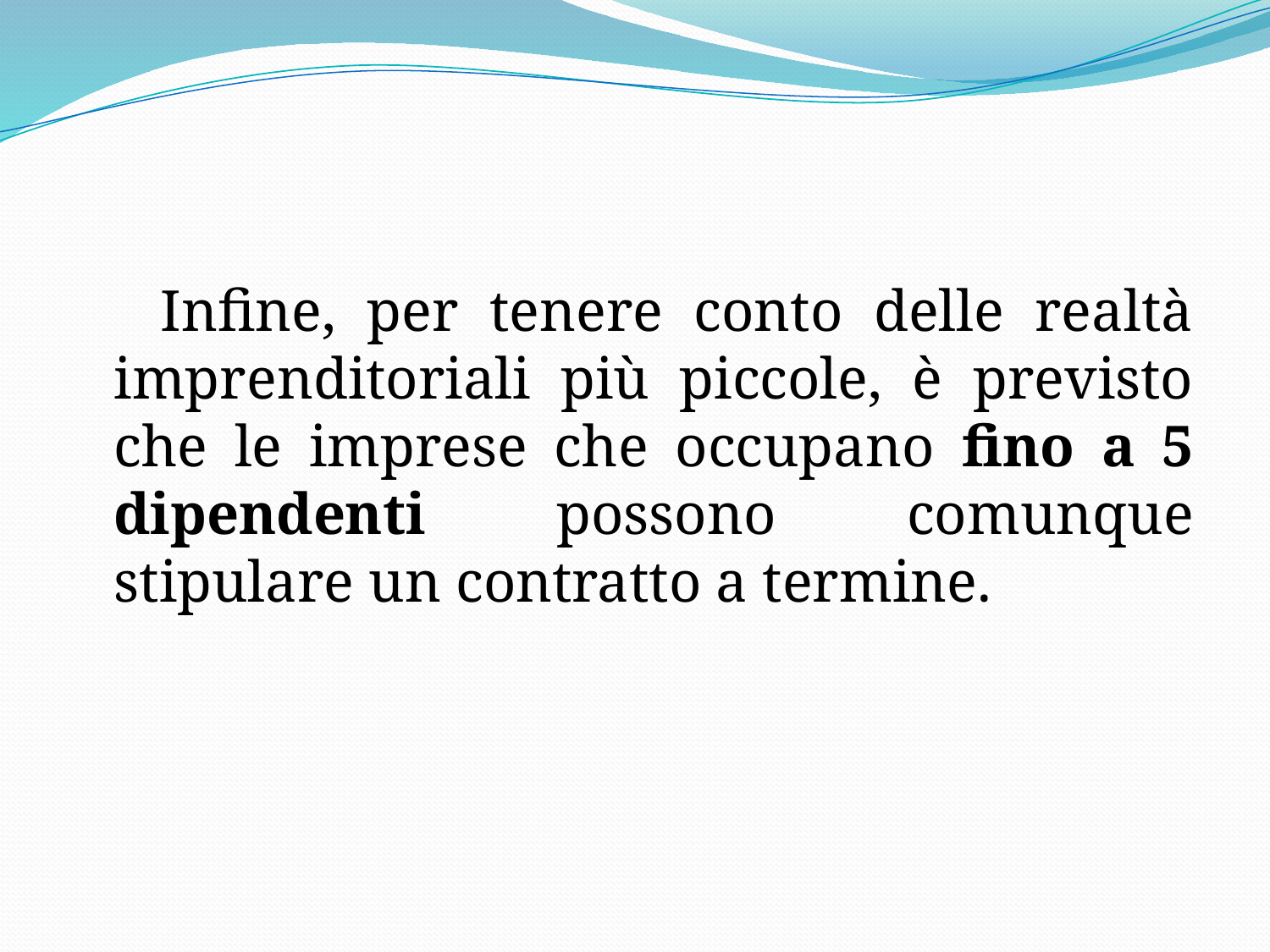

Infine, per tenere conto delle realtà imprenditoriali più piccole, è previsto che le imprese che occupano fino a 5 dipendenti possono comunque stipulare un contratto a termine.